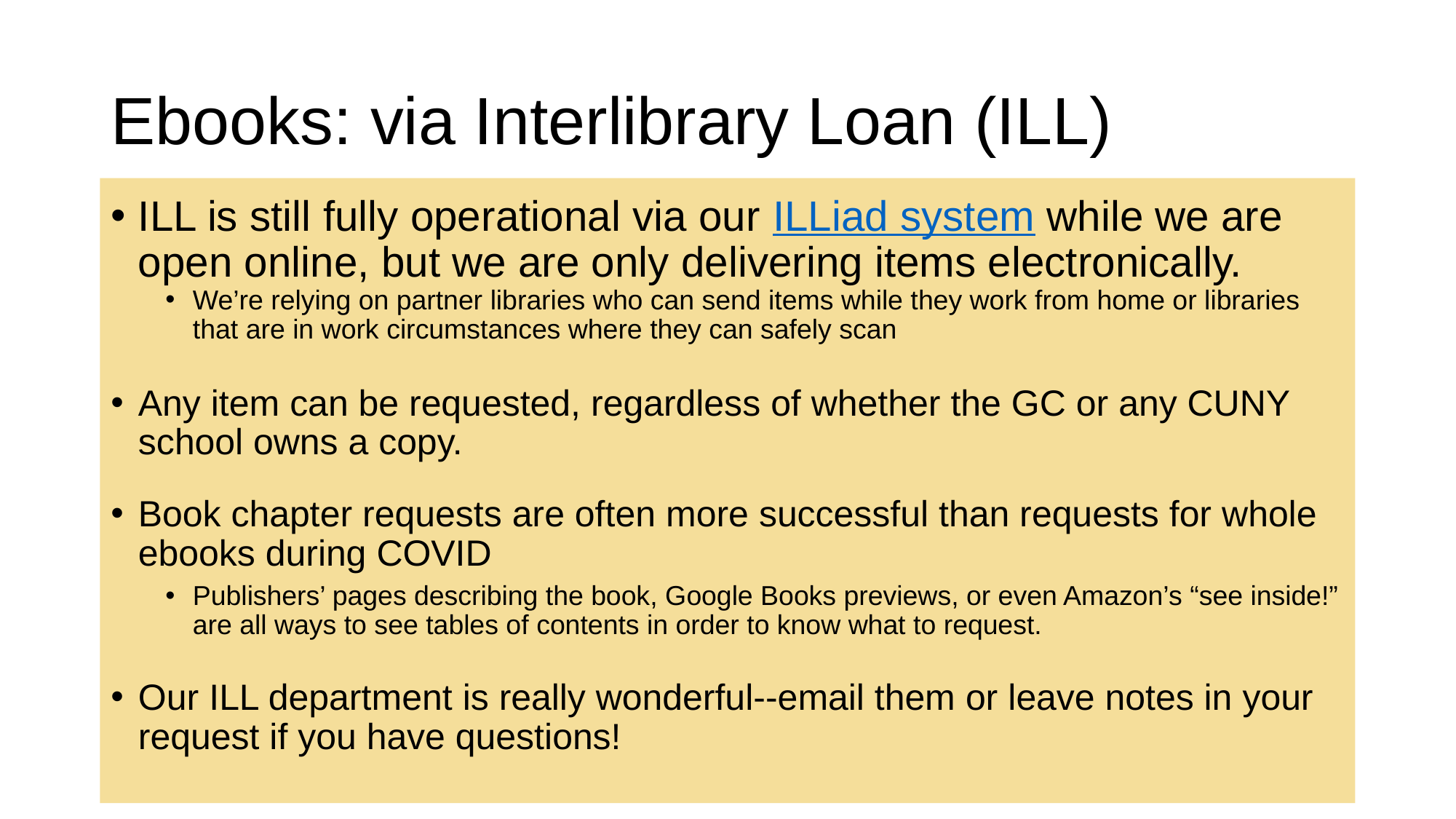

# Ebooks: via Interlibrary Loan (ILL)
ILL is still fully operational via our ILLiad system while we are open online, but we are only delivering items electronically.
We’re relying on partner libraries who can send items while they work from home or libraries that are in work circumstances where they can safely scan

Any item can be requested, regardless of whether the GC or any CUNY school owns a copy.

Book chapter requests are often more successful than requests for whole ebooks during COVID
Publishers’ pages describing the book, Google Books previews, or even Amazon’s “see inside!” are all ways to see tables of contents in order to know what to request.

Our ILL department is really wonderful--email them or leave notes in your request if you have questions!